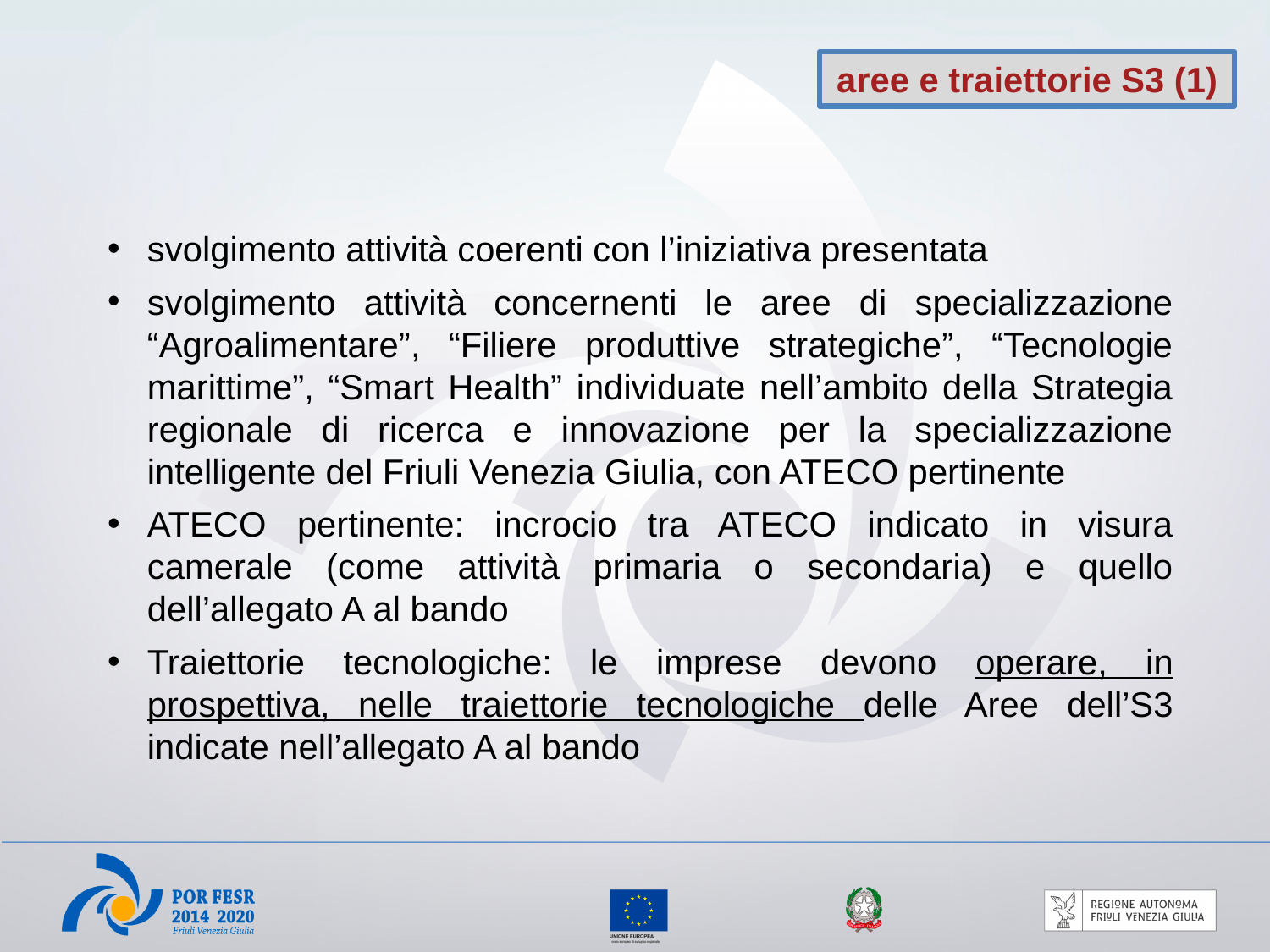

aree e traiettorie S3 (1)

svolgimento attività coerenti con l’iniziativa presentata
svolgimento attività concernenti le aree di specializzazione “Agroalimentare”, “Filiere produttive strategiche”, “Tecnologie marittime”, “Smart Health” individuate nell’ambito della Strategia regionale di ricerca e innovazione per la specializzazione intelligente del Friuli Venezia Giulia, con ATECO pertinente
ATECO pertinente: incrocio tra ATECO indicato in visura camerale (come attività primaria o secondaria) e quello dell’allegato A al bando
Traiettorie tecnologiche: le imprese devono operare, in prospettiva, nelle traiettorie tecnologiche delle Aree dell’S3 indicate nell’allegato A al bando